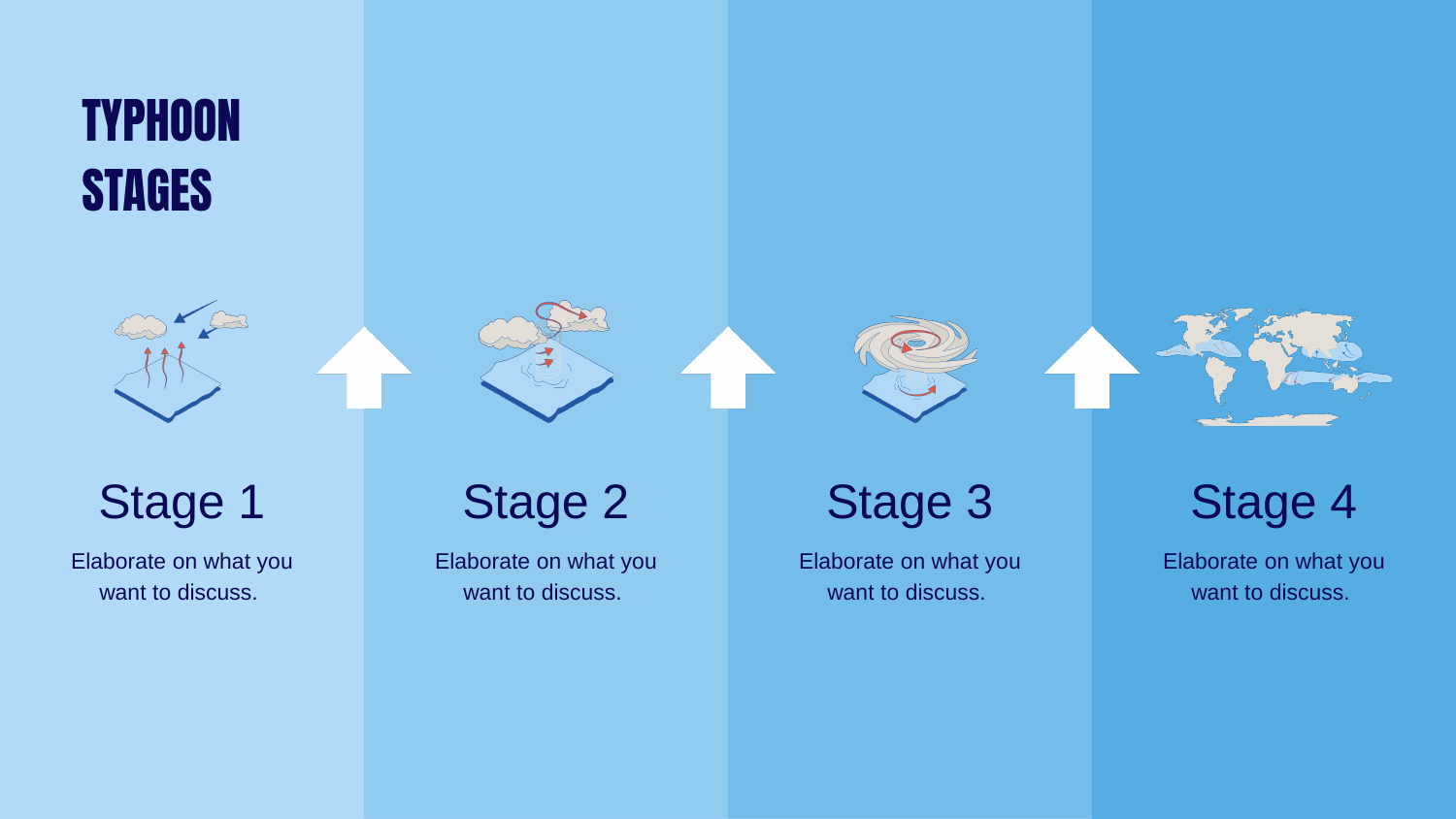

TYPHOON
STAGES

Stage 1
Stage 2
Stage 3
Stage 4
Elaborate on what you
want to discuss.
Elaborate on what you
want to discuss.
Elaborate on what you
want to discuss.
Elaborate on what you
want to discuss.